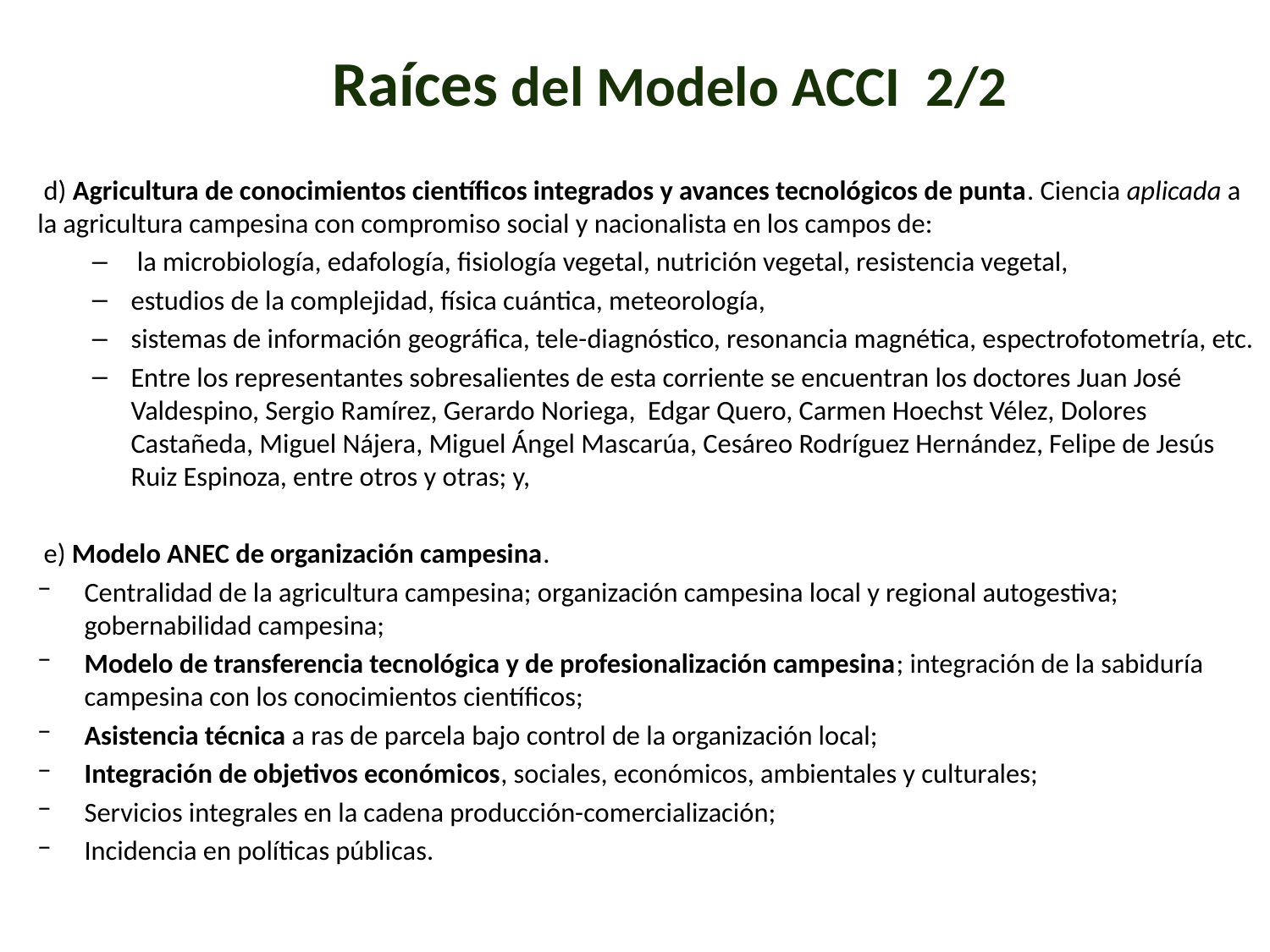

# Raíces del Modelo ACCI  2/2
 d) Agricultura de conocimientos científicos integrados y avances tecnológicos de punta. Ciencia aplicada a la agricultura campesina con compromiso social y nacionalista en los campos de:
 la microbiología, edafología, fisiología vegetal, nutrición vegetal, resistencia vegetal,
estudios de la complejidad, física cuántica, meteorología,
sistemas de información geográfica, tele-diagnóstico, resonancia magnética, espectrofotometría, etc.
Entre los representantes sobresalientes de esta corriente se encuentran los doctores Juan José Valdespino, Sergio Ramírez, Gerardo Noriega,  Edgar Quero, Carmen Hoechst Vélez, Dolores Castañeda, Miguel Nájera, Miguel Ángel Mascarúa, Cesáreo Rodríguez Hernández, Felipe de Jesús Ruiz Espinoza, entre otros y otras; y,

 e) Modelo ANEC de organización campesina.
Centralidad de la agricultura campesina; organización campesina local y regional autogestiva; gobernabilidad campesina;
Modelo de transferencia tecnológica y de profesionalización campesina; integración de la sabiduría campesina con los conocimientos científicos;
Asistencia técnica a ras de parcela bajo control de la organización local;
Integración de objetivos económicos, sociales, económicos, ambientales y culturales;
Servicios integrales en la cadena producción-comercialización;
Incidencia en políticas públicas.